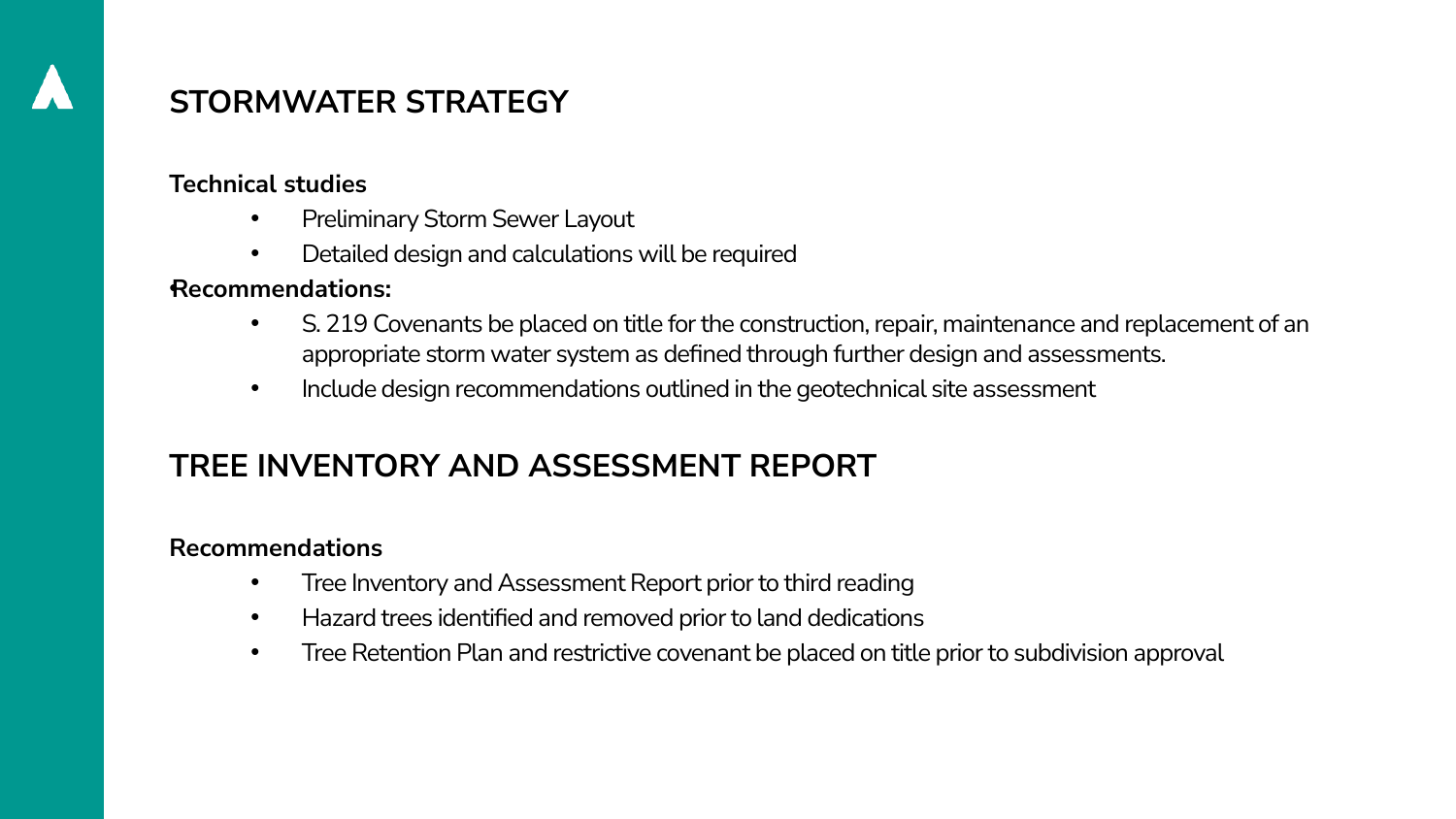

Stormwater Strategy

Technical studies
Preliminary Storm Sewer Layout
Detailed design and calculations will be required
Recommendations:
S. 219 Covenants be placed on title for the construction, repair, maintenance and replacement of an appropriate storm water system as defined through further design and assessments.
Include design recommendations outlined in the geotechnical site assessment

Tree Inventory and Assessment Report

Recommendations
Tree Inventory and Assessment Report prior to third reading
Hazard trees identified and removed prior to land dedications
Tree Retention Plan and restrictive covenant be placed on title prior to subdivision approval